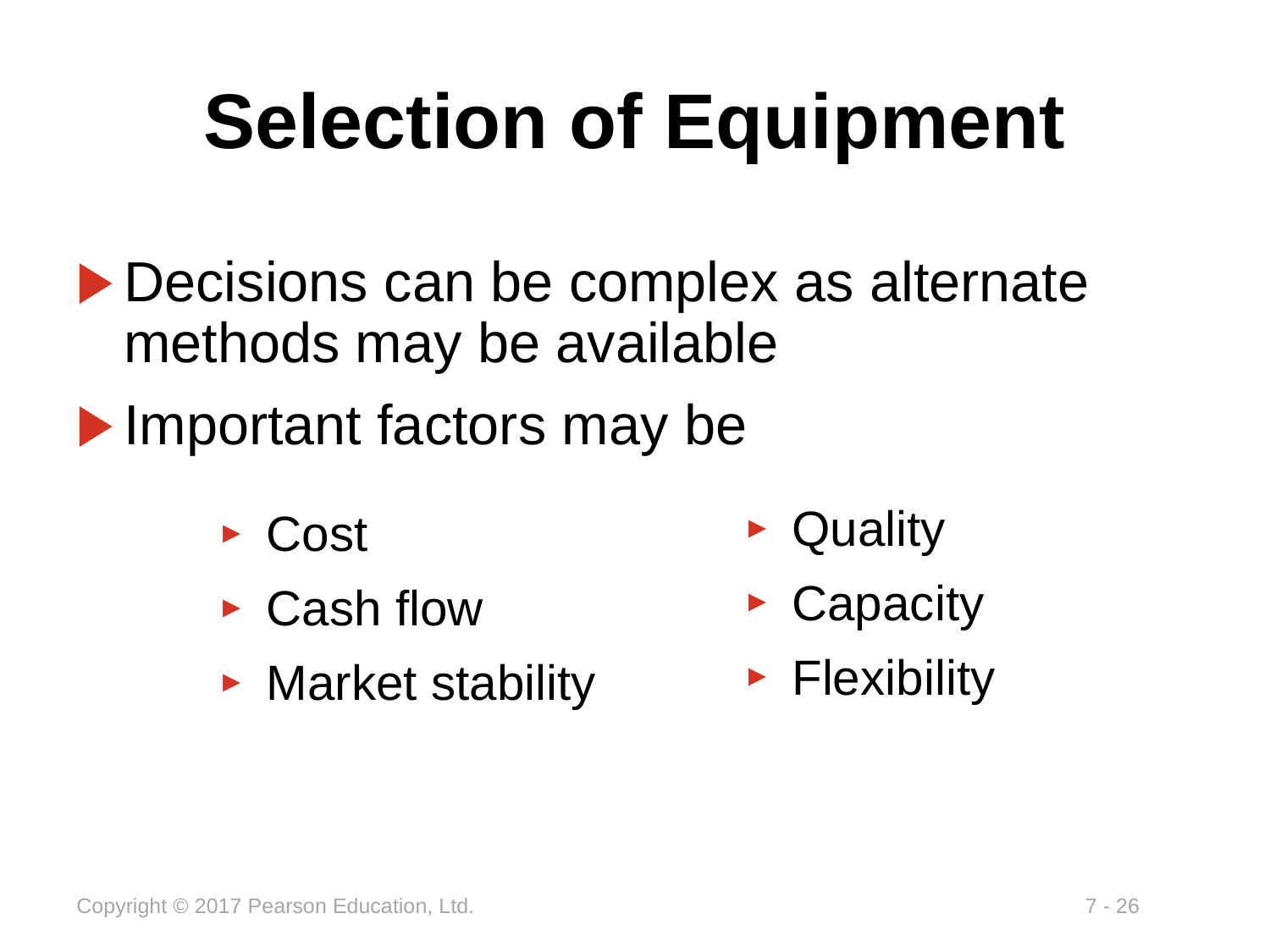

# Selection of Equipment
Decisions can be complex as alternate methods may be available
Important factors may be
Quality
Capacity
Flexibility
Cost
Cash flow
Market stability